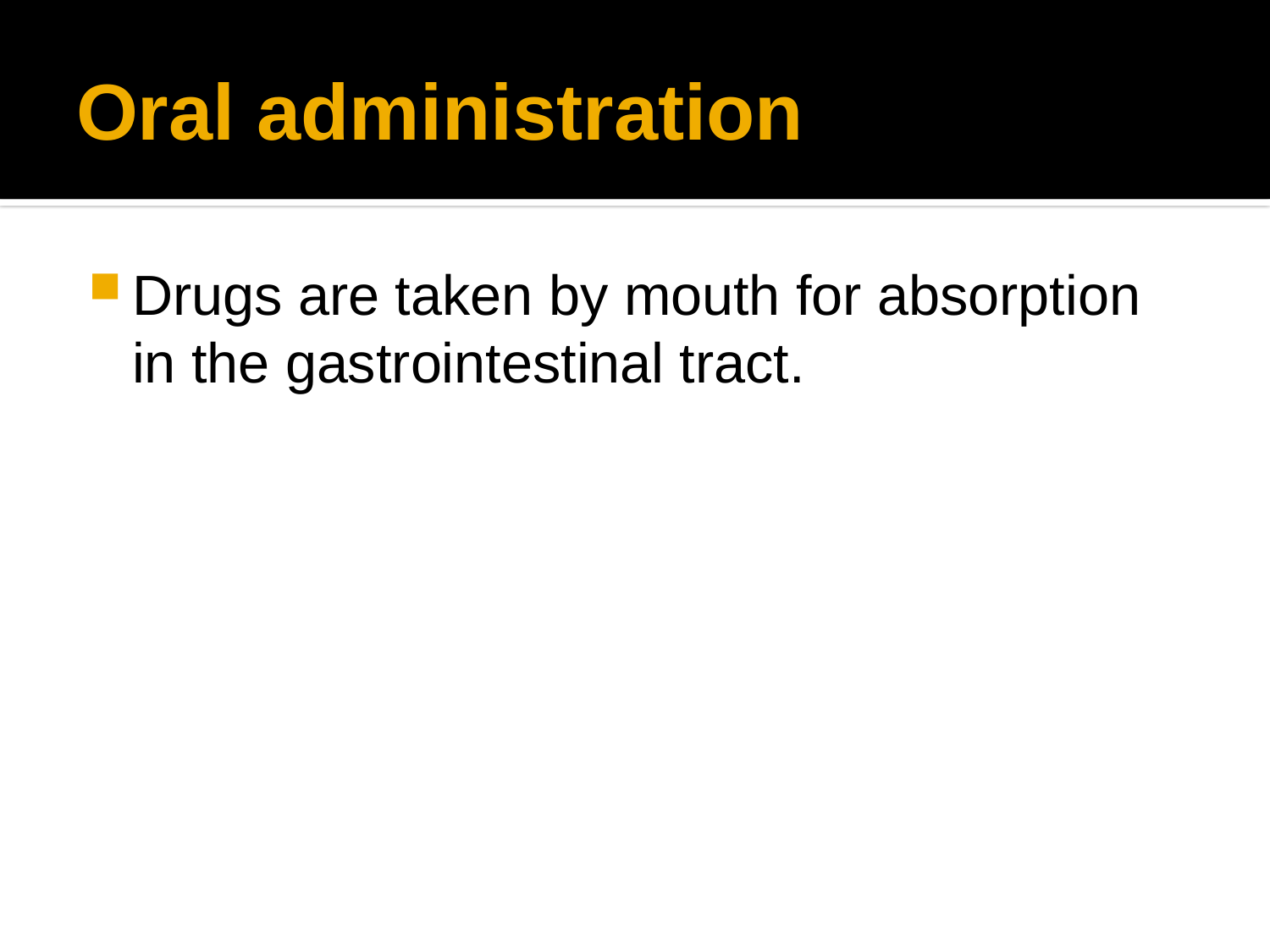

# Oral administration
Drugs are taken by mouth for absorption in the gastrointestinal tract.